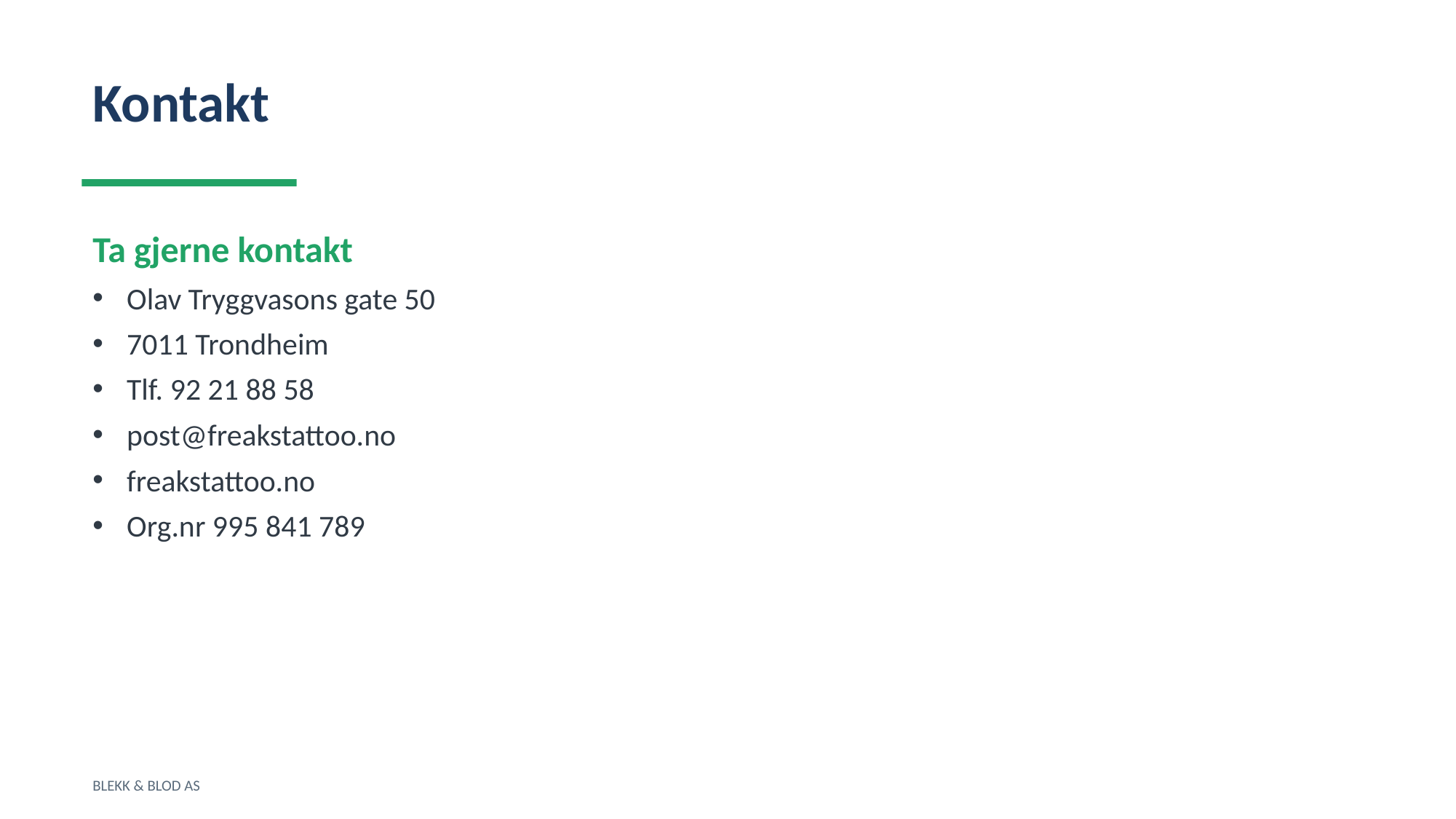

Kontakt

Ta gjerne kontakt
Olav Tryggvasons gate 50
7011 Trondheim
Tlf. 92 21 88 58
post@freakstattoo.no
freakstattoo.no
Org.nr 995 841 789
BLEKK & BLOD AS